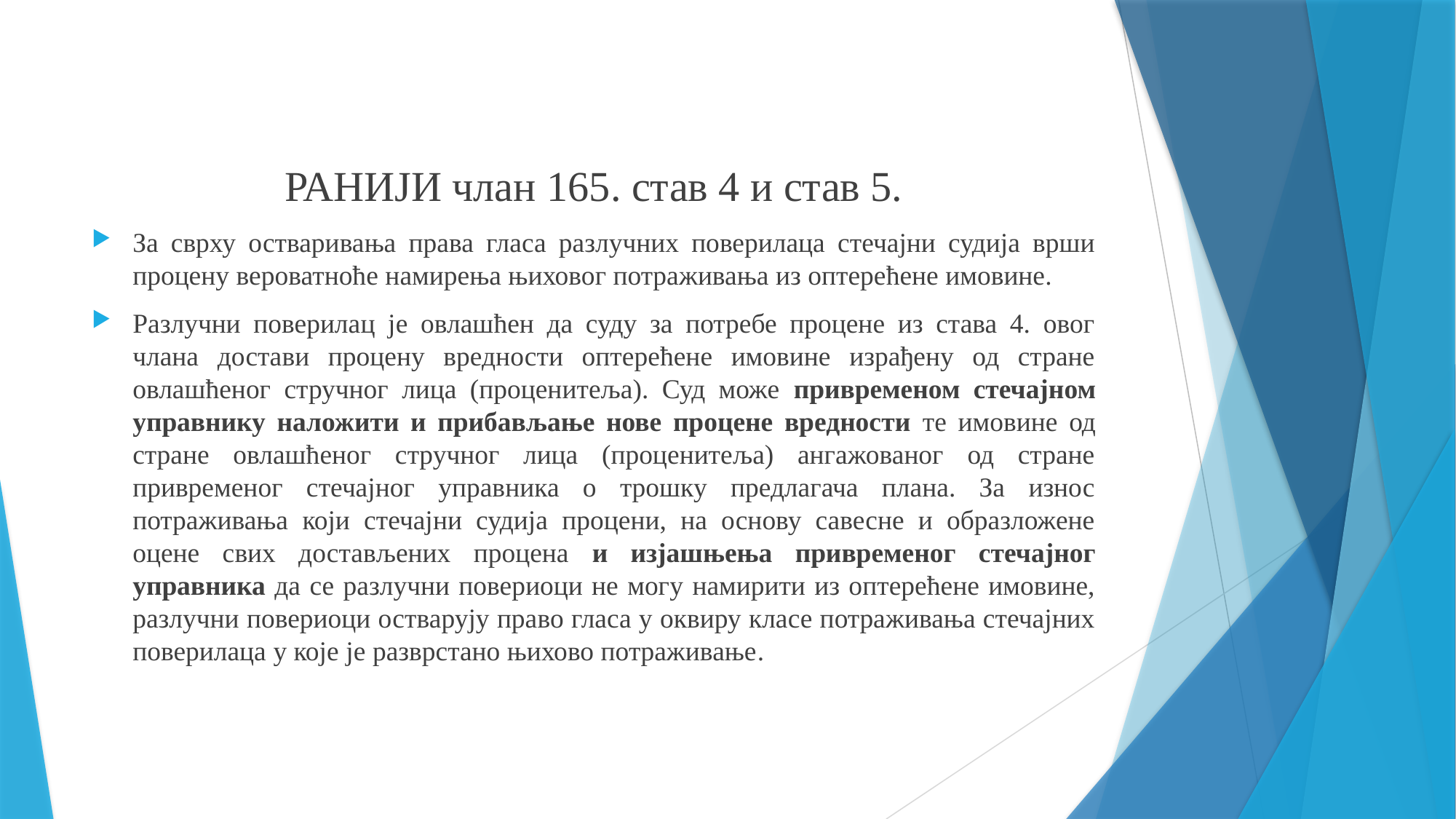

РАНИЈИ члан 165. став 4 и став 5.
За сврху остваривања права гласа разлучних поверилаца стечајни судија врши процену вероватноће намирења њиховог потраживања из оптерећене имовине.
Разлучни поверилац је овлашћен да суду за потребе процене из става 4. овог члана достави процену вредности оптерећене имовине израђену од стране овлашћеног стручног лица (проценитеља). Суд може привременом стечајном управнику наложити и прибављање нове процене вредности те имовине од стране овлашћеног стручног лица (проценитеља) ангажованог од стране привременог стечајног управника о трошку предлагача плана. За износ потраживања који стечајни судија процени, на основу савесне и образложене оцене свих достављених процена и изјашњења привременог стечајног управника да се разлучни повериоци не могу намирити из оптерећене имовине, разлучни повериоци остварују право гласа у оквиру класе потраживања стечајних поверилаца у које је разврстано њихово потраживање.